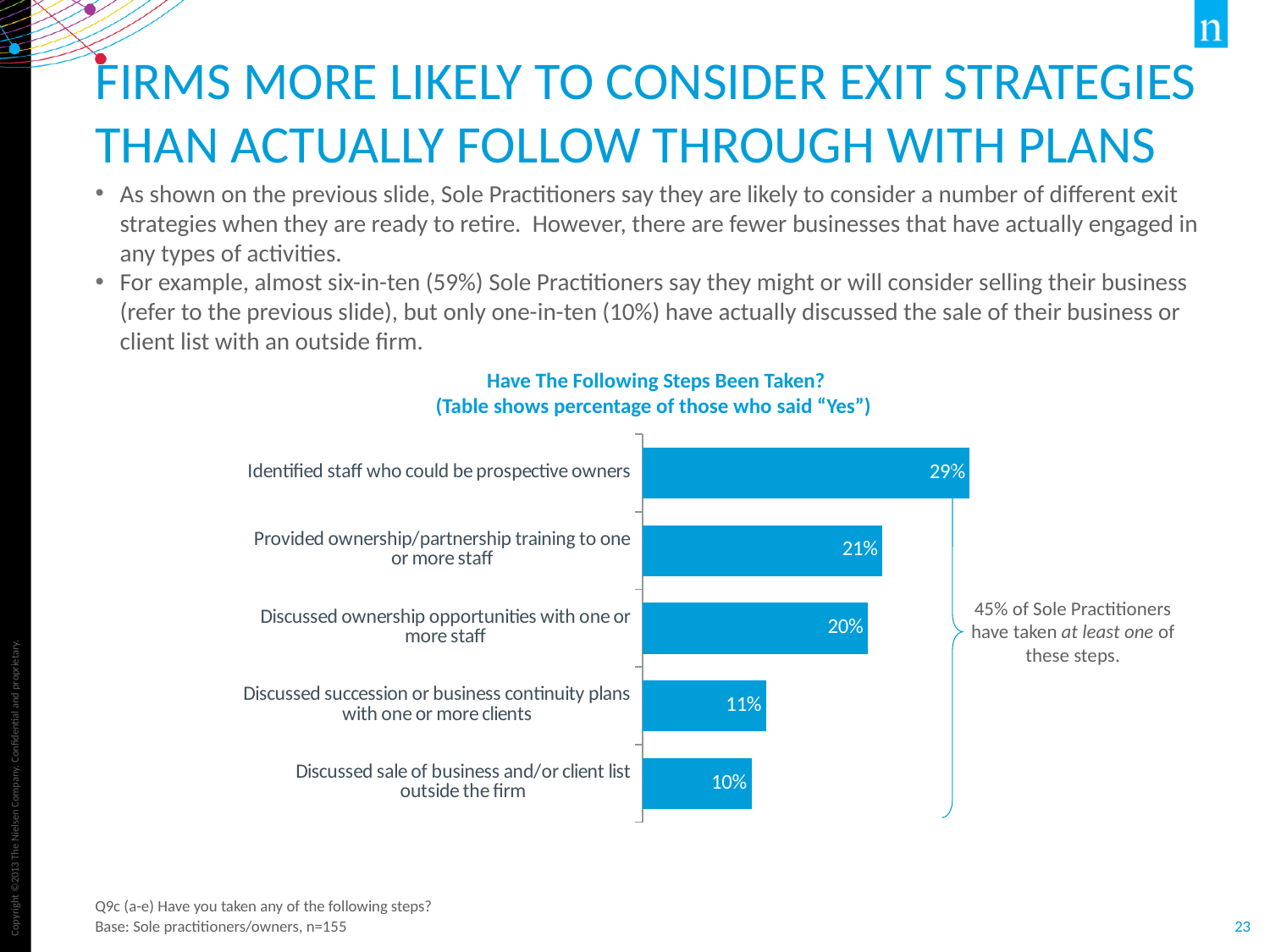

# Firms More Likely to Consider Exit Strategies than actually follow through with plans
As shown on the previous slide, Sole Practitioners say they are likely to consider a number of different exit strategies when they are ready to retire.  However, there are fewer businesses that have actually engaged in any types of activities.
For example, almost six-in-ten (59%) Sole Practitioners say they might or will consider selling their business (refer to the previous slide), but only one-in-ten (10%) have actually discussed the sale of their business or client list with an outside firm.
Have The Following Steps Been Taken?
(Table shows percentage of those who said “Yes”)

### Chart

| Category | Total |
|---|---|
| Identified staff who could be prospective owners | 0.2903225806451614 |
| Provided ownership/partnership training to one or more staff | 0.2129032258064517 |
| Discussed ownership opportunities with one or more staff | 0.2 |
| Discussed succession or business continuity plans with one or more clients | 0.10967741935483867 |
| Discussed sale of business and/or client list outside the firm | 0.09677419354838712 |
45% of Sole Practitioners have taken at least one of these steps.
Q9c (a-e) Have you taken any of the following steps?
Base: Sole practitioners/owners, n=155